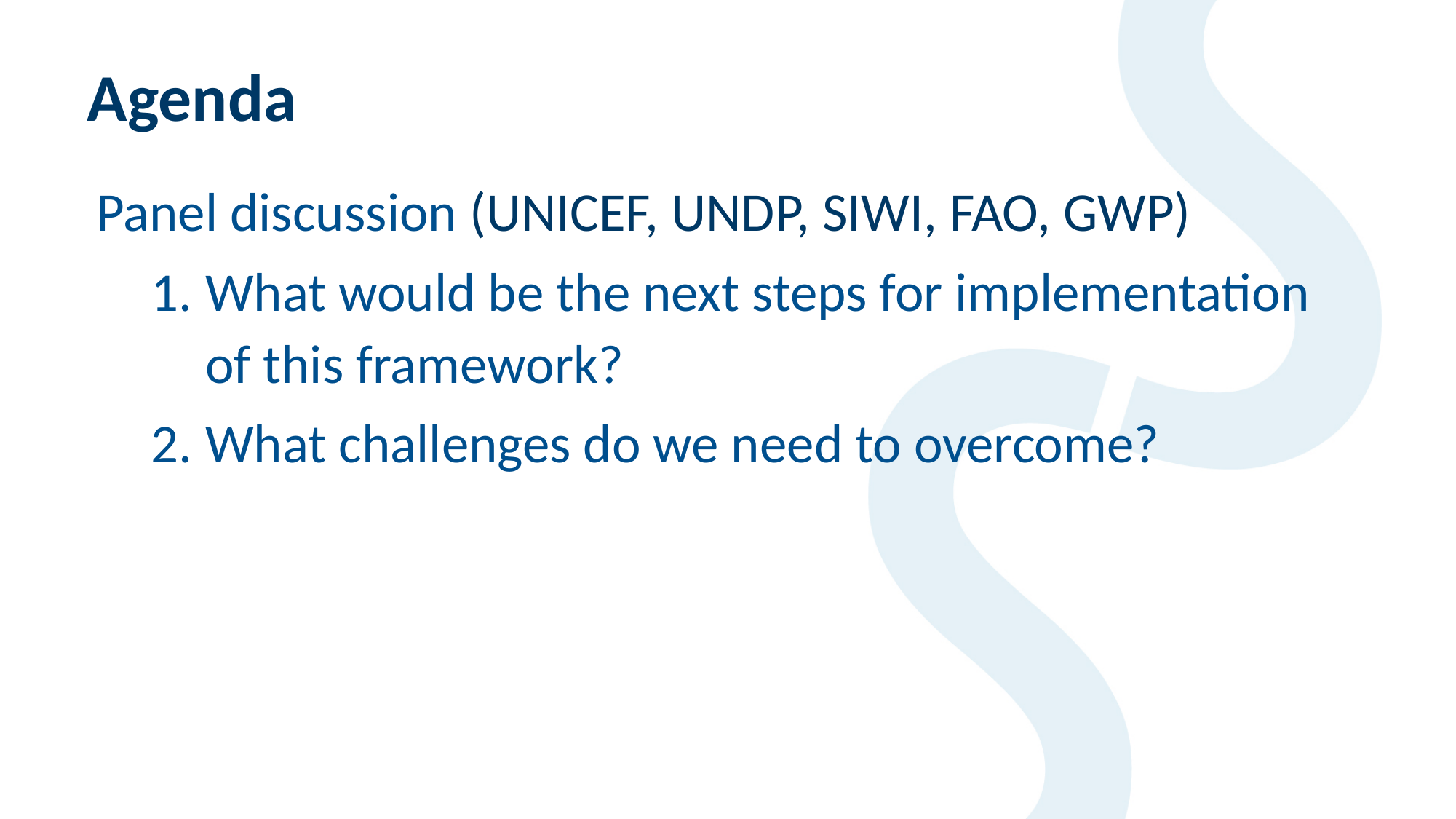

# Agenda
Panel discussion (UNICEF, UNDP, SIWI, FAO, GWP)
What would be the next steps for implementation of this framework?
What challenges do we need to overcome?